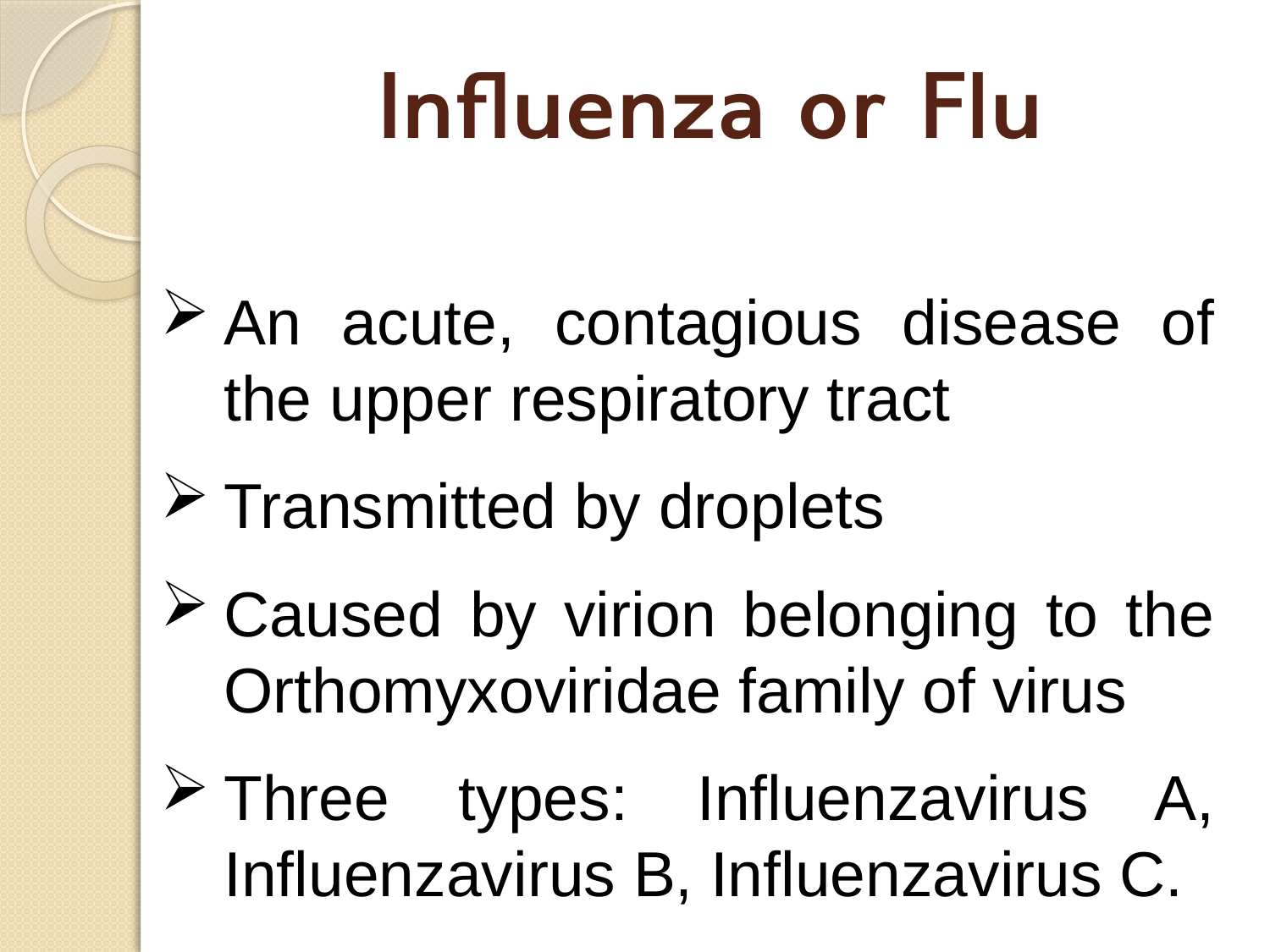

# Influenza or Flu
An acute, contagious disease of the upper respiratory tract
Transmitted by droplets
Caused by virion belonging to the Orthomyxoviridae family of virus
Three types: Influenzavirus A, Influenzavirus B, Influenzavirus C.